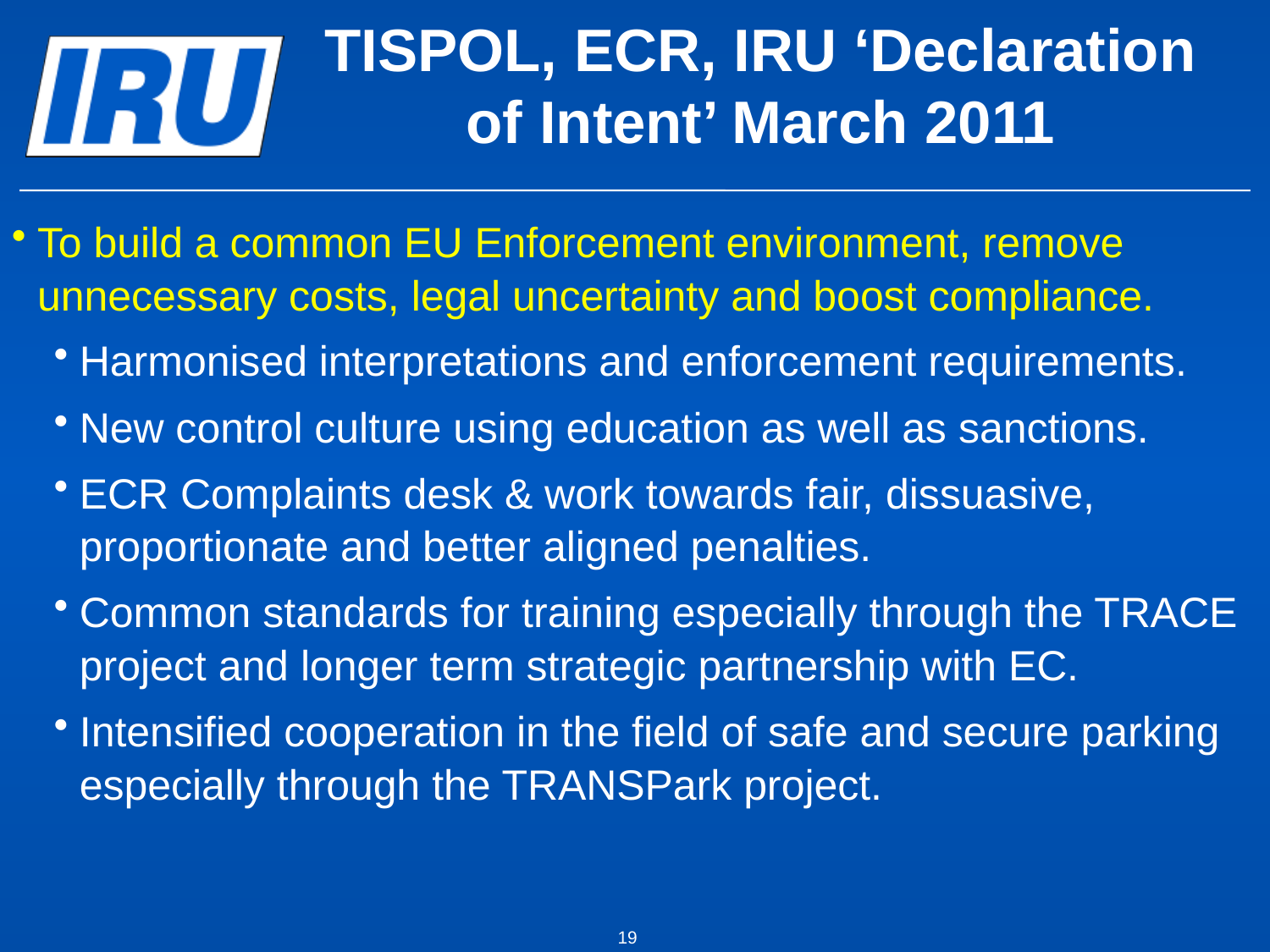

# TISPOL, ECR, IRU ‘Declaration of Intent’ March 2011
To build a common EU Enforcement environment, remove unnecessary costs, legal uncertainty and boost compliance.
Harmonised interpretations and enforcement requirements.
New control culture using education as well as sanctions.
ECR Complaints desk & work towards fair, dissuasive, proportionate and better aligned penalties.
Common standards for training especially through the TRACE project and longer term strategic partnership with EC.
Intensified cooperation in the field of safe and secure parking especially through the TRANSPark project.

19